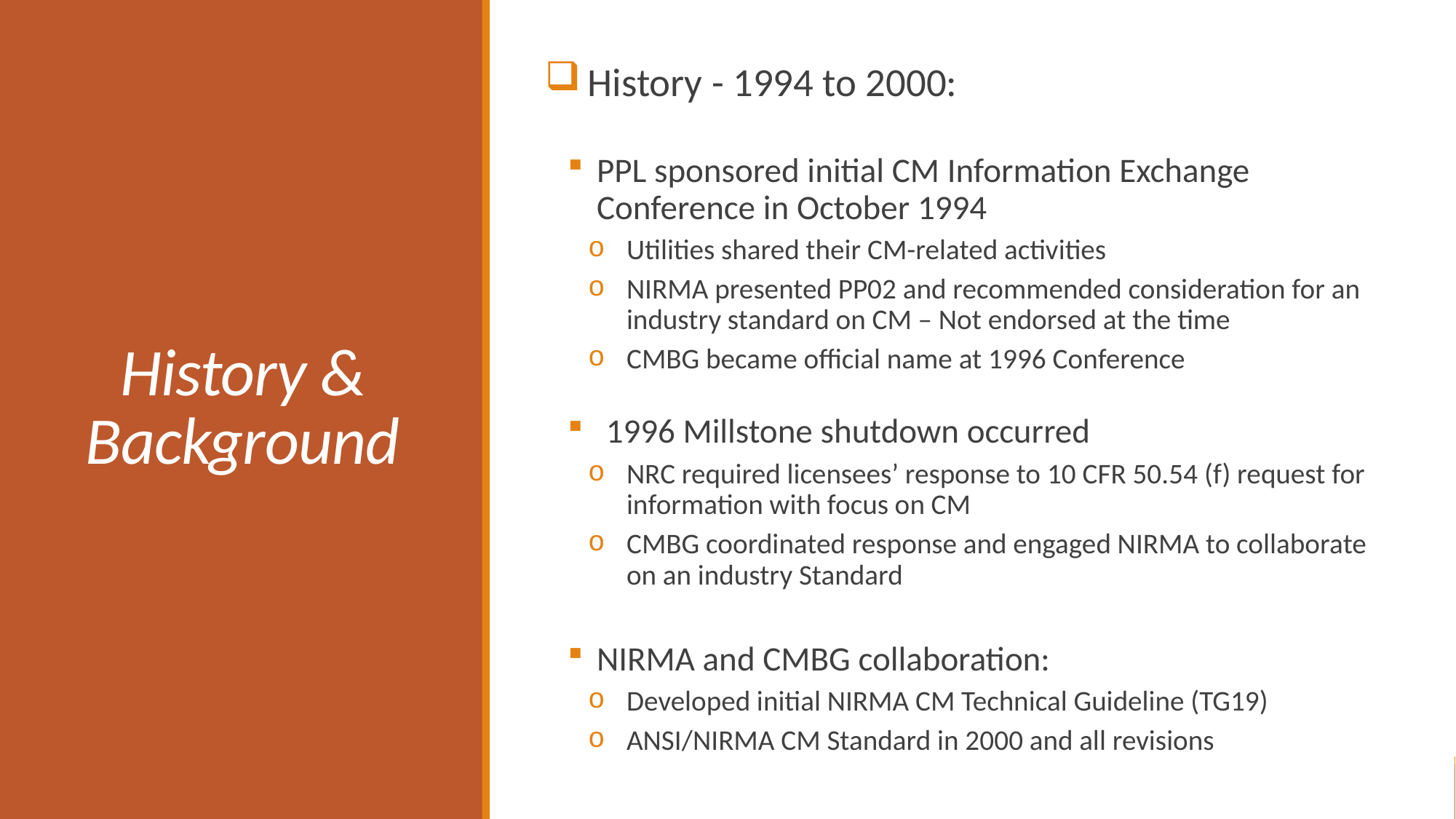

History - 1994 to 2000:

PPL sponsored initial CM Information Exchange Conference in October 1994
Utilities shared their CM-related activities
NIRMA presented PP02 and recommended consideration for an industry standard on CM – Not endorsed at the time
CMBG became official name at 1996 Conference

1996 Millstone shutdown occurred
NRC required licensees’ response to 10 CFR 50.54 (f) request for information with focus on CM
CMBG coordinated response and engaged NIRMA to collaborate on an industry Standard

NIRMA and CMBG collaboration:
Developed initial NIRMA CM Technical Guideline (TG19)
ANSI/NIRMA CM Standard in 2000 and all revisions
# History & Background